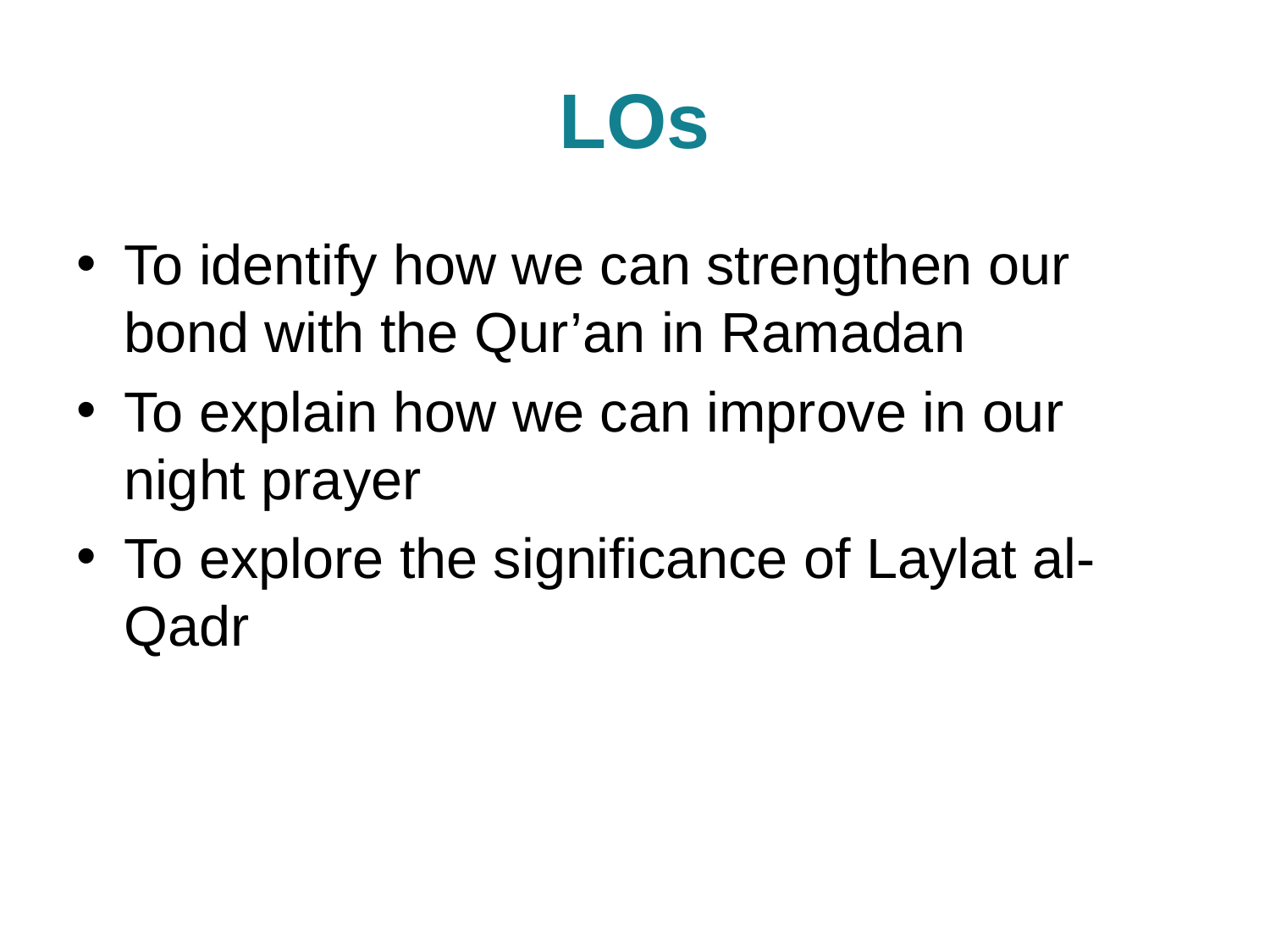

# LOs
To identify how we can strengthen our bond with the Qur’an in Ramadan
To explain how we can improve in our night prayer
To explore the significance of Laylat al-Qadr